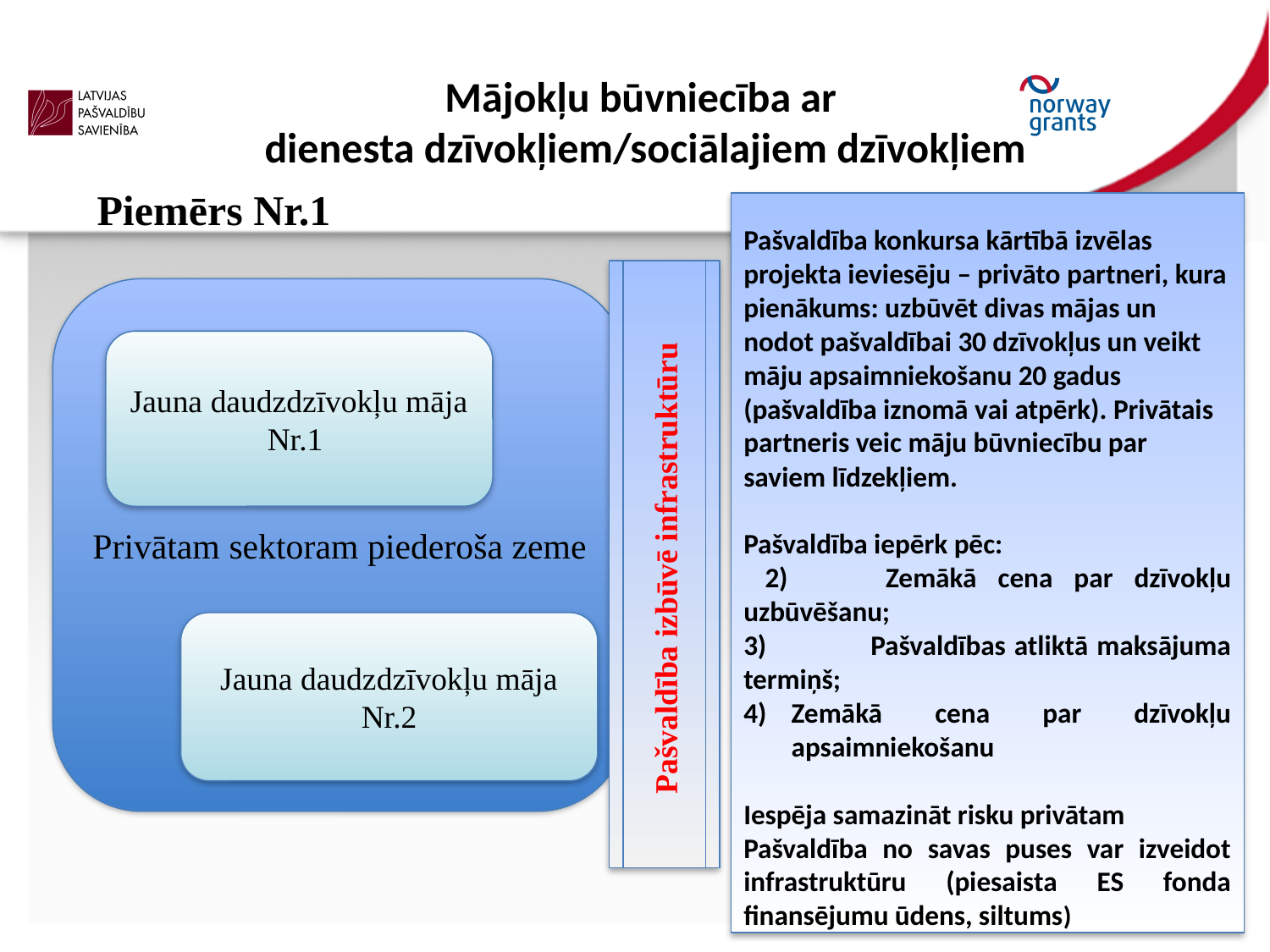

# Mājokļu būvniecība ar dienesta dzīvokļiem/sociālajiem dzīvokļiem
Piemērs Nr.1

Pašvaldība konkursa kārtībā izvēlas projekta ieviesēju – privāto partneri, kura pienākums: uzbūvēt divas mājas un nodot pašvaldībai 30 dzīvokļus un veikt māju apsaimniekošanu 20 gadus (pašvaldība iznomā vai atpērk). Privātais partneris veic māju būvniecību par saviem līdzekļiem.

Pašvaldība iepērk pēc:
 2)	Zemākā cena par dzīvokļu uzbūvēšanu;
3)	Pašvaldības atliktā maksājuma termiņš;
Zemākā cena par dzīvokļu apsaimniekošanu

Iespēja samazināt risku privātam
Pašvaldība no savas puses var izveidot infrastruktūru (piesaista ES fonda finansējumu ūdens, siltums)

Pašvaldība izbūvē infrastruktūru
Privātam sektoram piederoša zeme
Jauna daudzdzīvokļu māja Nr.1
Jauna daudzdzīvokļu māja Nr.2